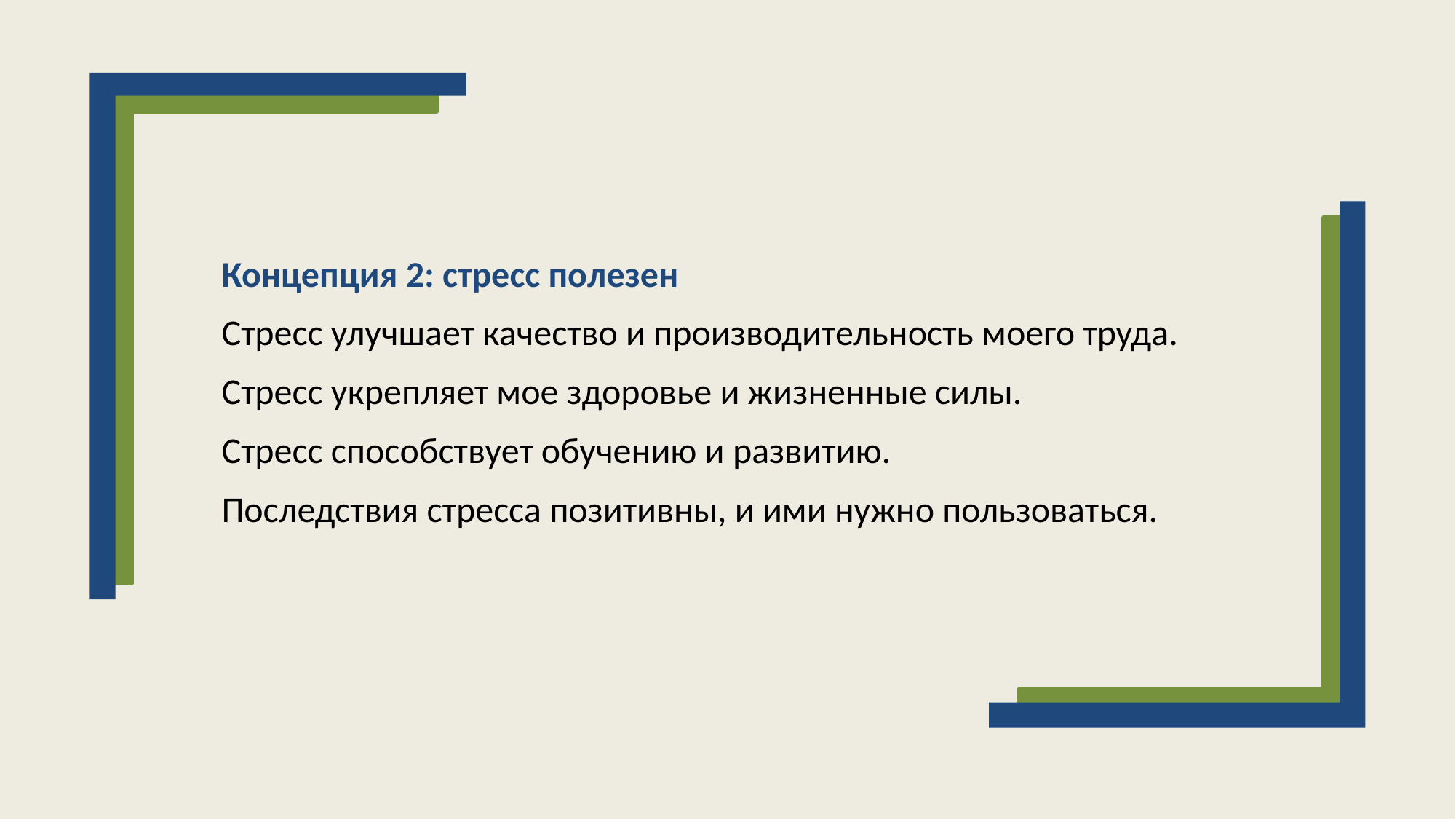

Концепция 2: стресс полезен
Стресс улучшает качество и производительность моего труда.
Стресс укрепляет мое здоровье и жизненные силы.
Стресс способствует обучению и развитию.
Последствия стресса позитивны, и ими нужно пользоваться.